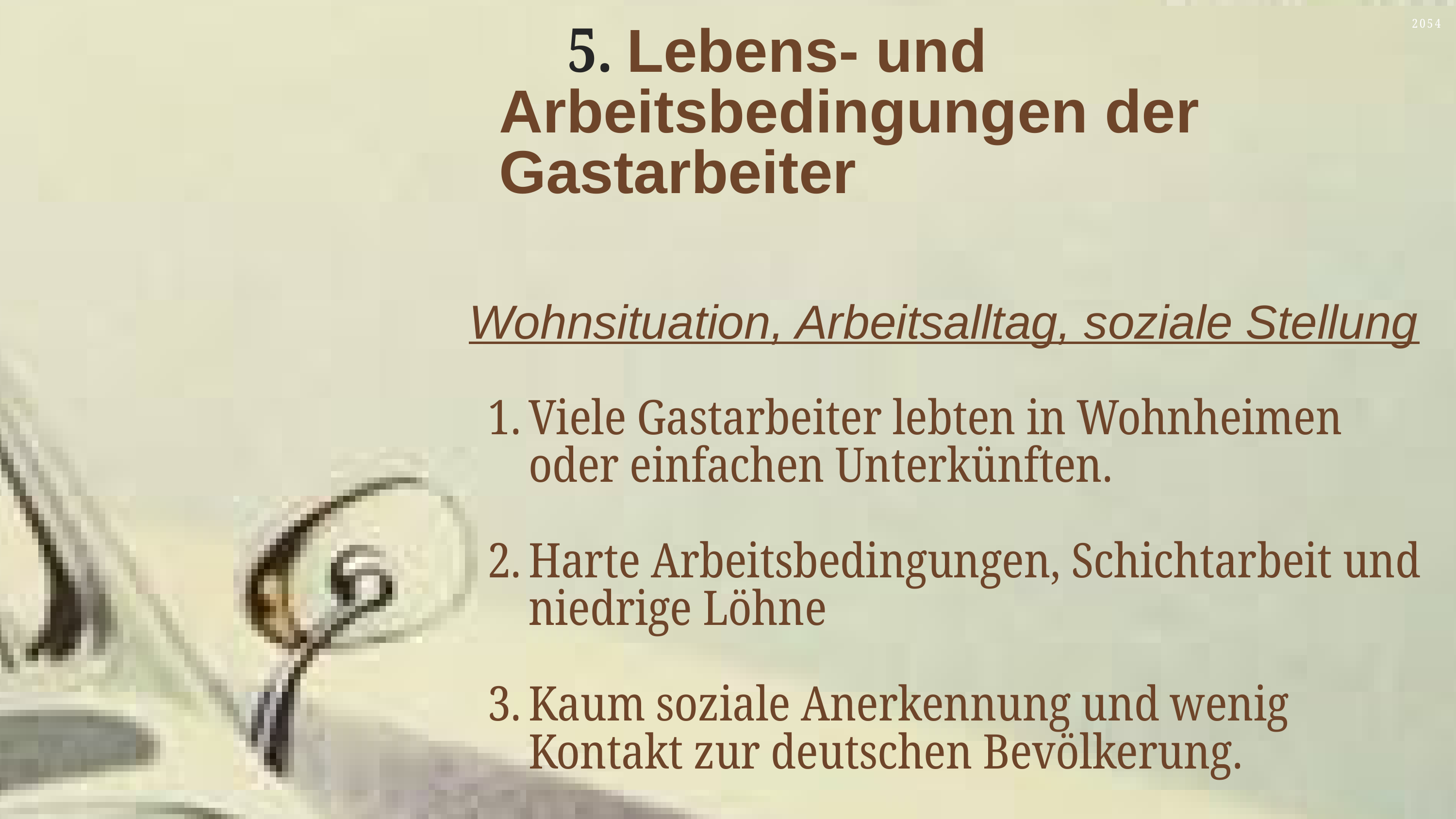

5. Lebens- und Arbeitsbedingungen der Gastarbeiter

Wohnsituation, Arbeitsalltag, soziale Stellung

Viele Gastarbeiter lebten in Wohnheimen oder einfachen Unterkünften.

Harte Arbeitsbedingungen, Schichtarbeit und niedrige Löhne

Kaum soziale Anerkennung und wenig Kontakt zur deutschen Bevölkerung.

2054